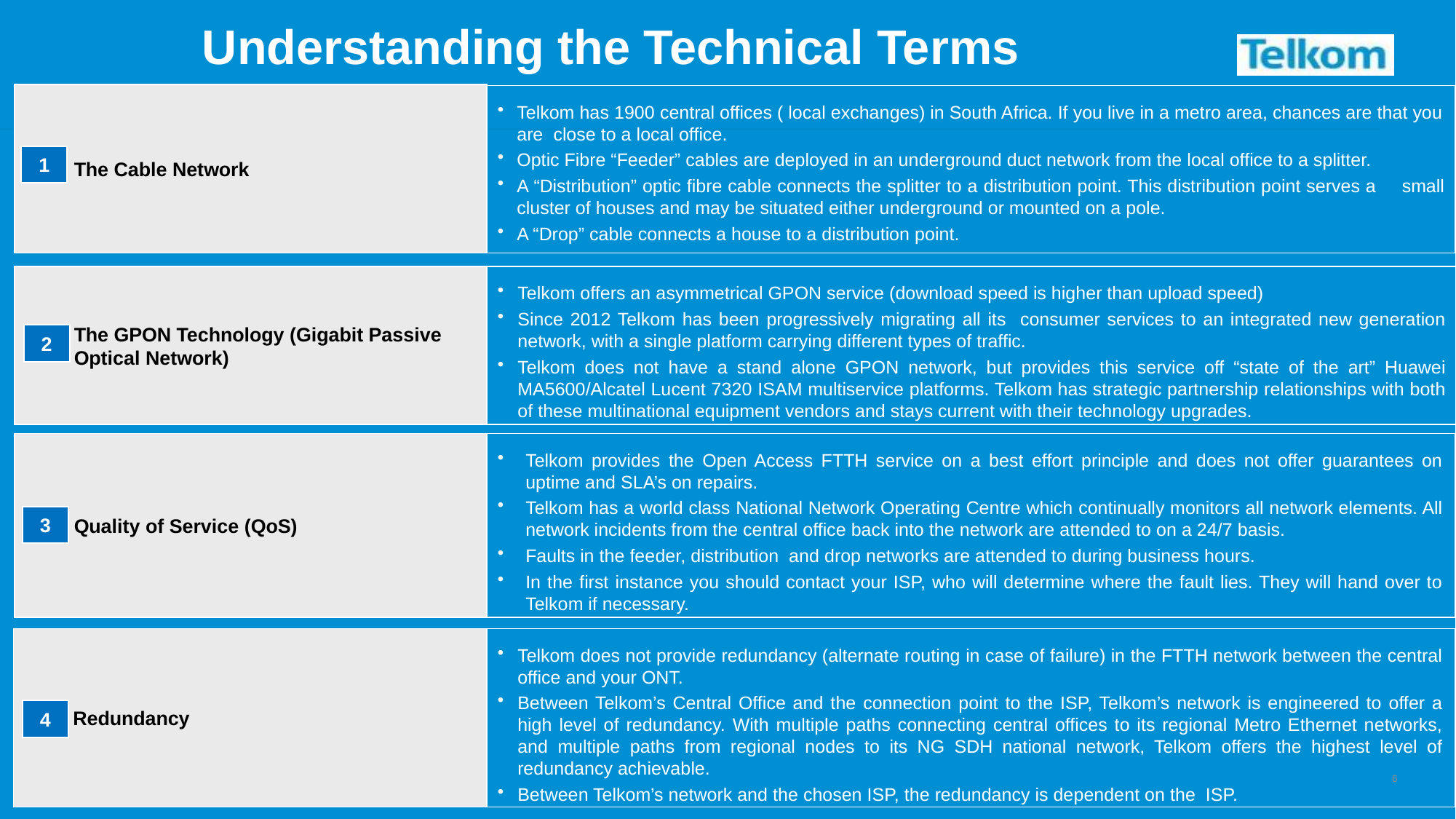

# Understanding the Technical Terms
The Cable Network
Telkom has 1900 central offices ( local exchanges) in South Africa. If you live in a metro area, chances are that you are  close to a local office.
Optic Fibre “Feeder” cables are deployed in an underground duct network from the local office to a splitter.
A “Distribution” optic fibre cable connects the splitter to a distribution point. This distribution point serves a 	small cluster of houses and may be situated either underground or mounted on a pole.
A “Drop” cable connects a house to a distribution point.
1
The GPON Technology (Gigabit Passive Optical Network)
Telkom offers an asymmetrical GPON service (download speed is higher than upload speed)
Since 2012 Telkom has been progressively migrating all its  consumer services to an integrated new generation network, with a single platform carrying different types of traffic.
Telkom does not have a stand alone GPON network, but provides this service off “state of the art” Huawei MA5600/Alcatel Lucent 7320 ISAM multiservice platforms. Telkom has strategic partnership relationships with both of these multinational equipment vendors and stays current with their technology upgrades.
2
Quality of Service (QoS)
Telkom provides the Open Access FTTH service on a best effort principle and does not offer guarantees on uptime and SLA’s on repairs.
Telkom has a world class National Network Operating Centre which continually monitors all network elements. All network incidents from the central office back into the network are attended to on a 24/7 basis.
Faults in the feeder, distribution  and drop networks are attended to during business hours.
In the first instance you should contact your ISP, who will determine where the fault lies. They will hand over to Telkom if necessary.
3
Telkom does not provide redundancy (alternate routing in case of failure) in the FTTH network between the central office and your ONT.
Between Telkom’s Central Office and the connection point to the ISP, Telkom’s network is engineered to offer a high level of redundancy. With multiple paths connecting central offices to its regional Metro Ethernet networks, and multiple paths from regional nodes to its NG SDH national network, Telkom offers the highest level of redundancy achievable.
Between Telkom’s network and the chosen ISP, the redundancy is dependent on the  ISP.

Redundancy
4